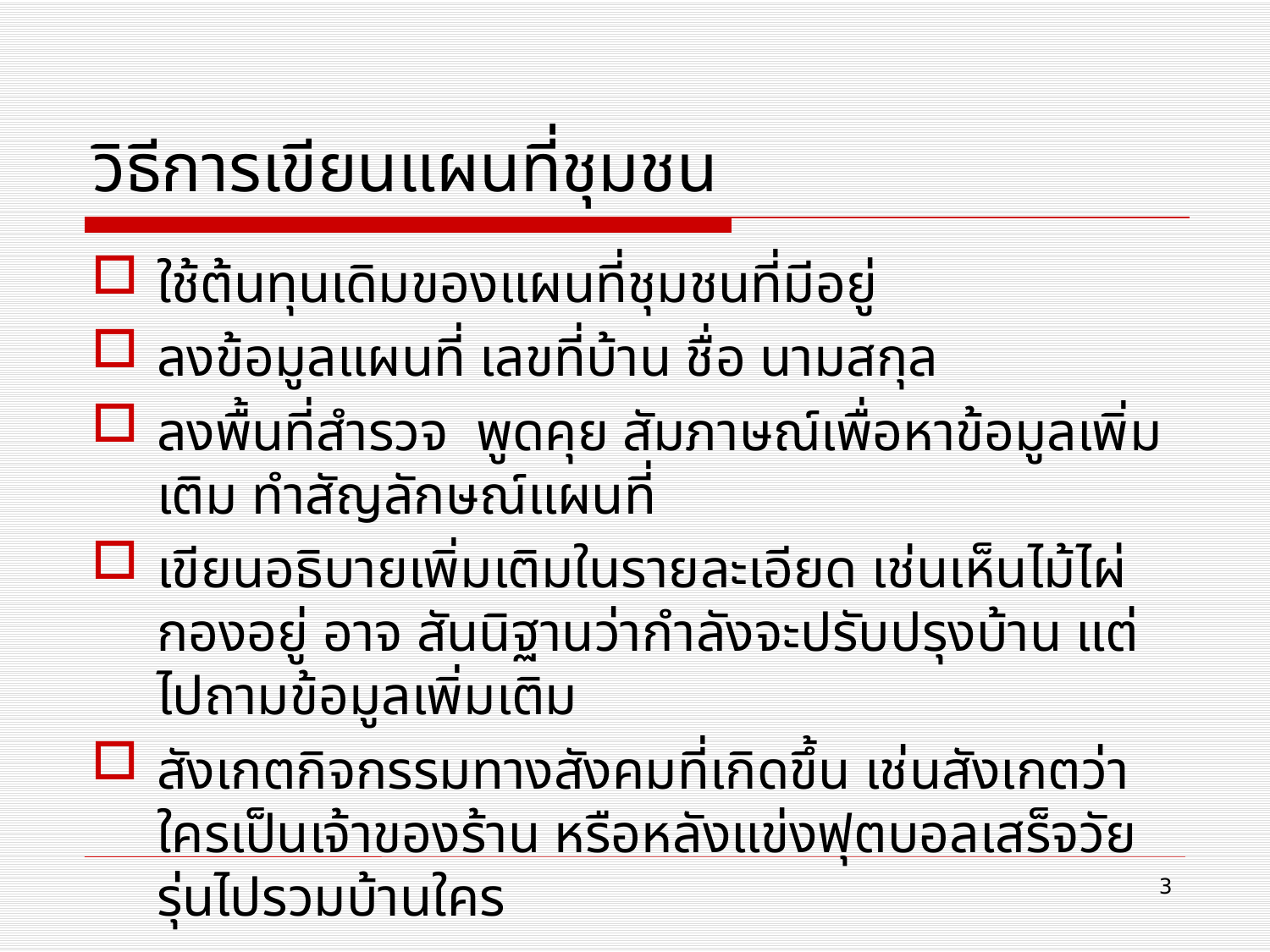

# วิธีการเขียนแผนที่ชุมชน
ใช้ต้นทุนเดิมของแผนที่ชุมชนที่มีอยู่
ลงข้อมูลแผนที่ เลขที่บ้าน ชื่อ นามสกุล
ลงพื้นที่สำรวจ  พูดคุย สัมภาษณ์เพื่อหาข้อมูลเพิ่มเติม ทำสัญลักษณ์แผนที่
เขียนอธิบายเพิ่มเติมในรายละเอียด เช่นเห็นไม้ไผ่กองอยู่ อาจ สันนิฐานว่ากำลังจะปรับปรุงบ้าน แต่ไปถามข้อมูลเพิ่มเติม
สังเกตกิจกรรมทางสังคมที่เกิดขึ้น เช่นสังเกตว่าใครเป็นเจ้าของร้าน หรือหลังแข่งฟุตบอลเสร็จวัยรุ่นไปรวมบ้านใคร

3